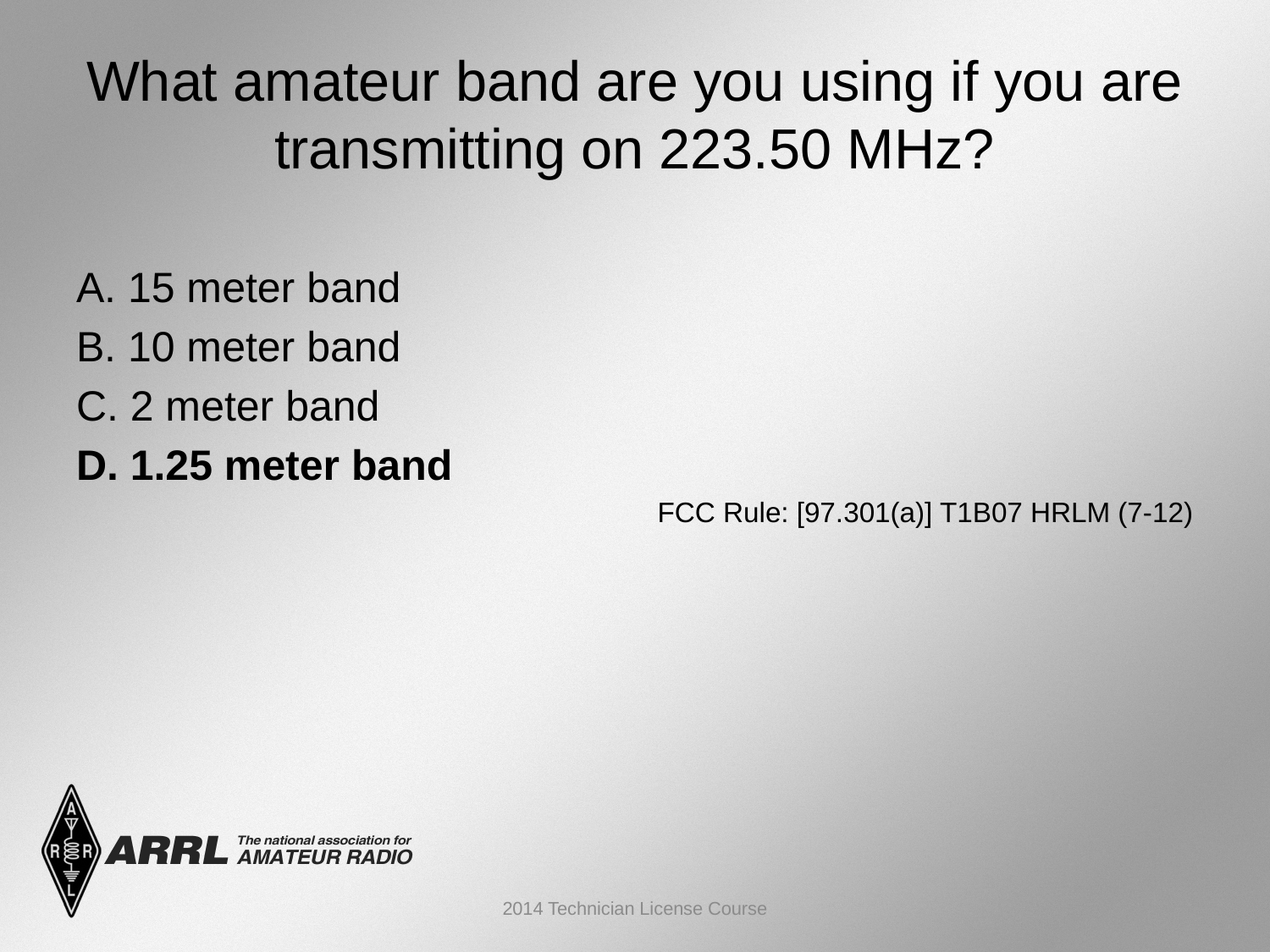

# What amateur band are you using if you are transmitting on 223.50 MHz?
A. 15 meter band
B. 10 meter band
C. 2 meter band
D. 1.25 meter band
FCC Rule: [97.301(a)] T1B07 HRLM (7-12)
2014 Technician License Course